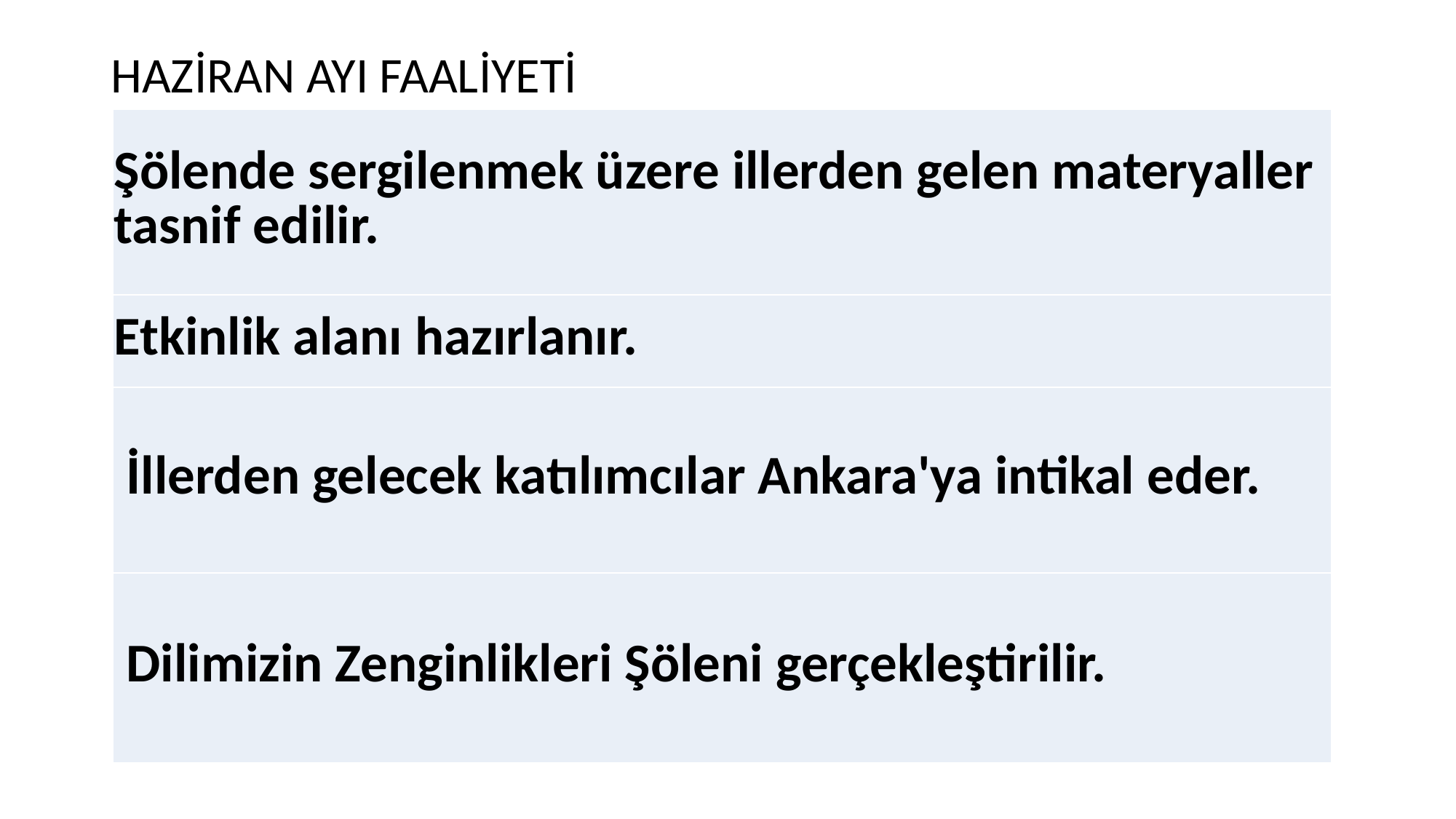

# HAZİRAN AYI FAALİYETİ
| Şölende sergilenmek üzere illerden gelen materyaller tasnif edilir. |
| --- |
| Etkinlik alanı hazırlanır. |
| İllerden gelecek katılımcılar Ankara'ya intikal eder. |
| Dilimizin Zenginlikleri Şöleni gerçekleştirilir. |